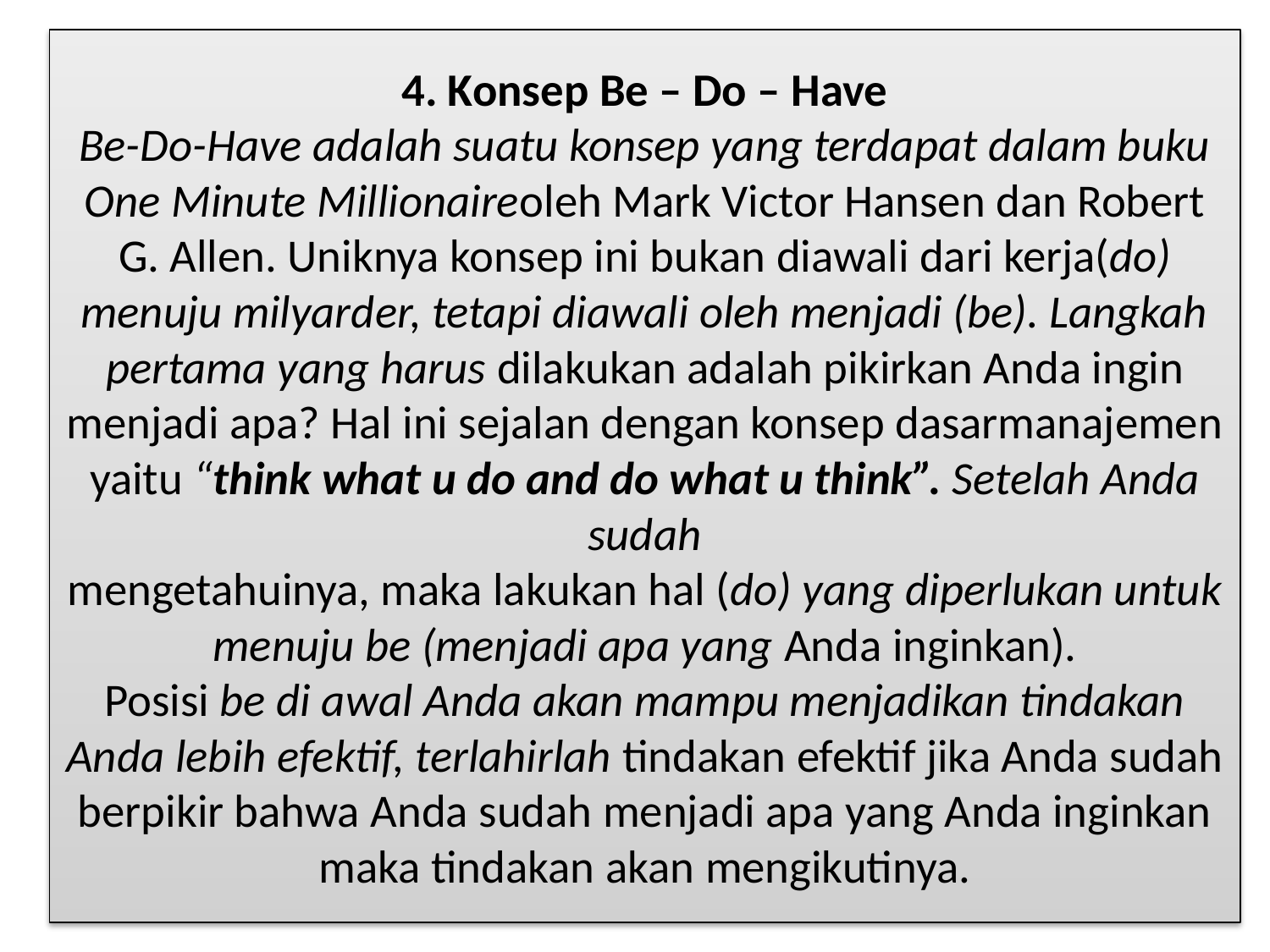

# 4. Konsep Be – Do – Have Be-Do-Have adalah suatu konsep yang terdapat dalam buku One Minute Millionaireoleh Mark Victor Hansen dan Robert G. Allen. Uniknya konsep ini bukan diawali dari kerja(do) menuju milyarder, tetapi diawali oleh menjadi (be). Langkah pertama yang harus dilakukan adalah pikirkan Anda ingin menjadi apa? Hal ini sejalan dengan konsep dasarmanajemen yaitu “think what u do and do what u think”. Setelah Anda sudah mengetahuinya, maka lakukan hal (do) yang diperlukan untuk menuju be (menjadi apa yang Anda inginkan). Posisi be di awal Anda akan mampu menjadikan tindakan Anda lebih efektif, terlahirlah tindakan efektif jika Anda sudah berpikir bahwa Anda sudah menjadi apa yang Anda inginkan maka tindakan akan mengikutinya.